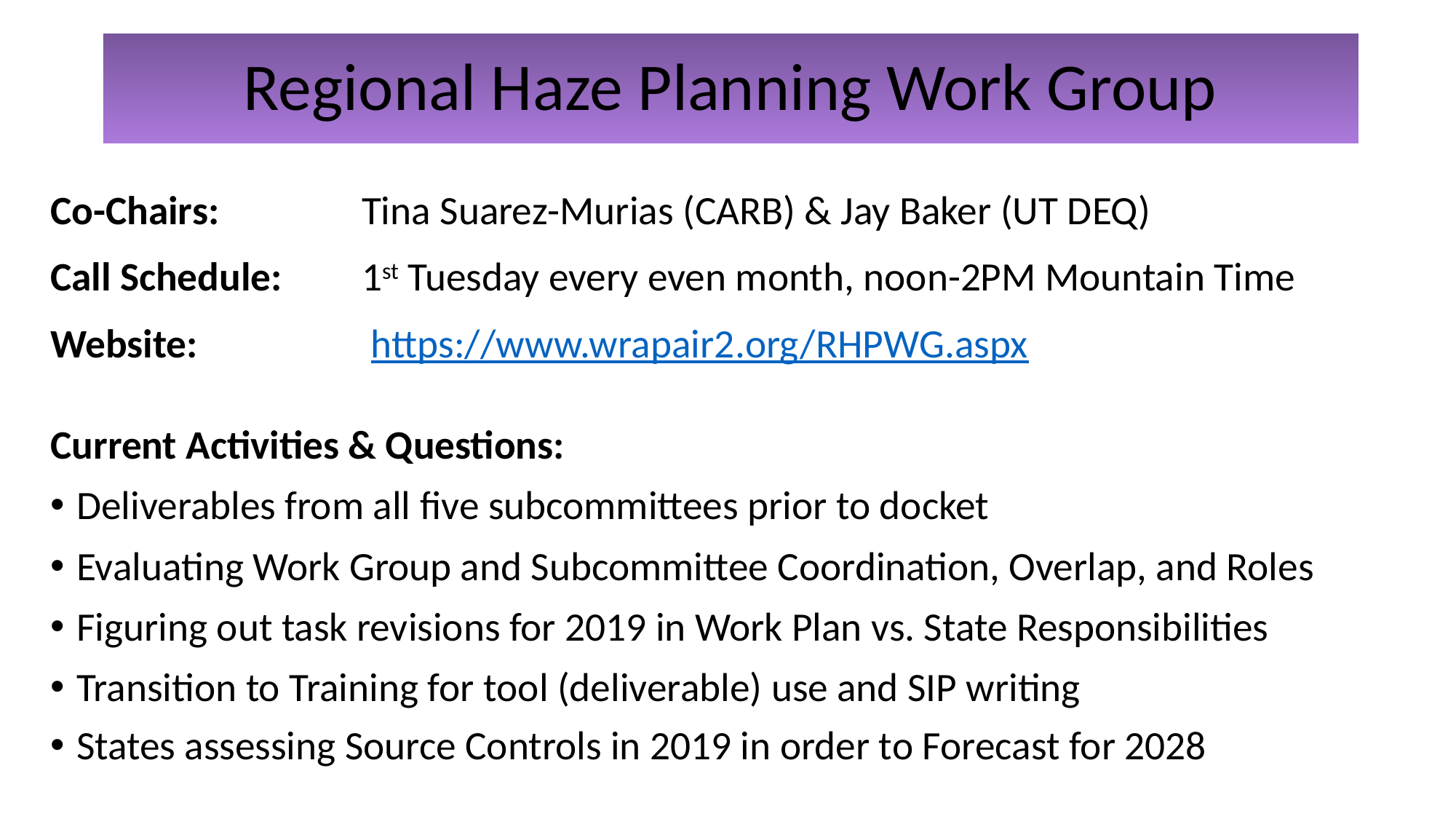

Regional Haze Planning Work Group
Co-Chairs:		Tina Suarez-Murias (CARB) & Jay Baker (UT DEQ)
Call Schedule:  	1st Tuesday every even month, noon-2PM Mountain Time
Website: 		 https://www.wrapair2.org/RHPWG.aspx

Current Activities & Questions:
Deliverables from all five subcommittees prior to docket
Evaluating Work Group and Subcommittee Coordination, Overlap, and Roles
Figuring out task revisions for 2019 in Work Plan vs. State Responsibilities
Transition to Training for tool (deliverable) use and SIP writing
States assessing Source Controls in 2019 in order to Forecast for 2028